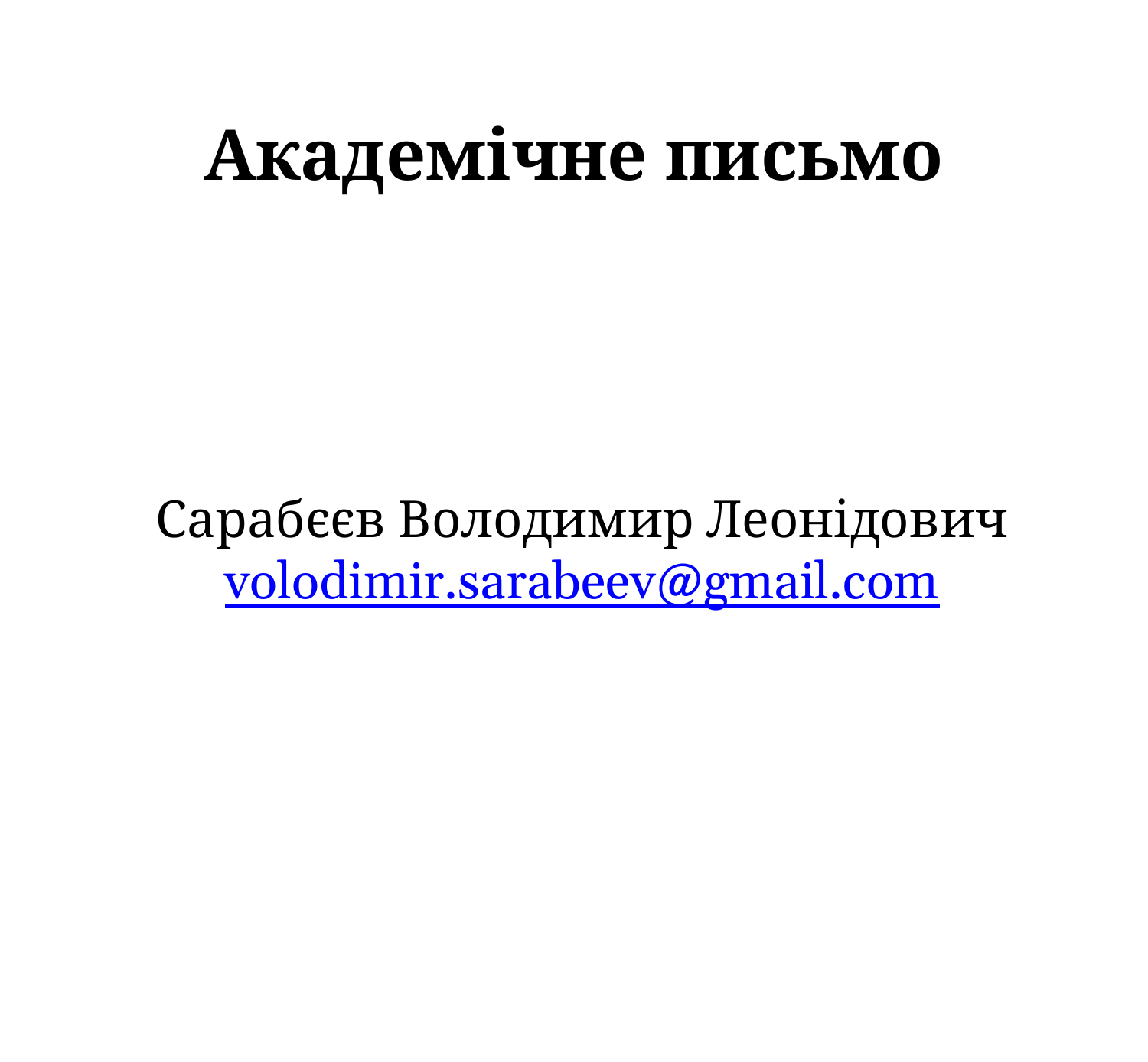

# Академічне письмо

Сарабєєв Володимир Леонідович volodimir.sarabeev@gmail.com